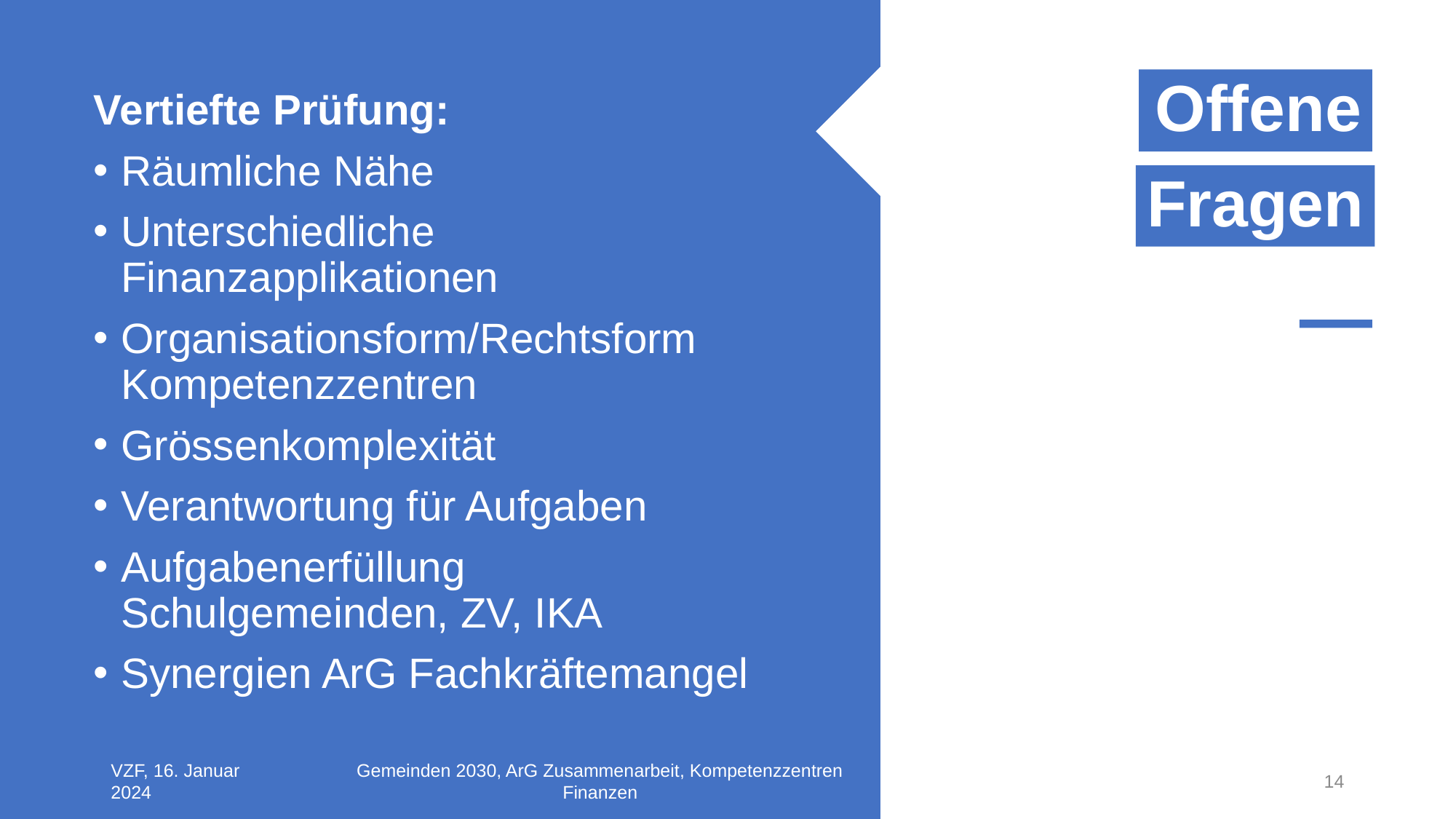

Offene
Vertiefte Prüfung:
Räumliche Nähe
Unterschiedliche Finanzapplikationen
Organisationsform/Rechtsform Kompetenzzentren
Grössenkomplexität
Verantwortung für Aufgaben
Aufgabenerfüllung Schulgemeinden, ZV, IKA
Synergien ArG Fachkräftemangel

Fragen
VZF, 16. Januar 2024
Gemeinden 2030, ArG Zusammenarbeit, Kompetenzzentren Finanzen
14